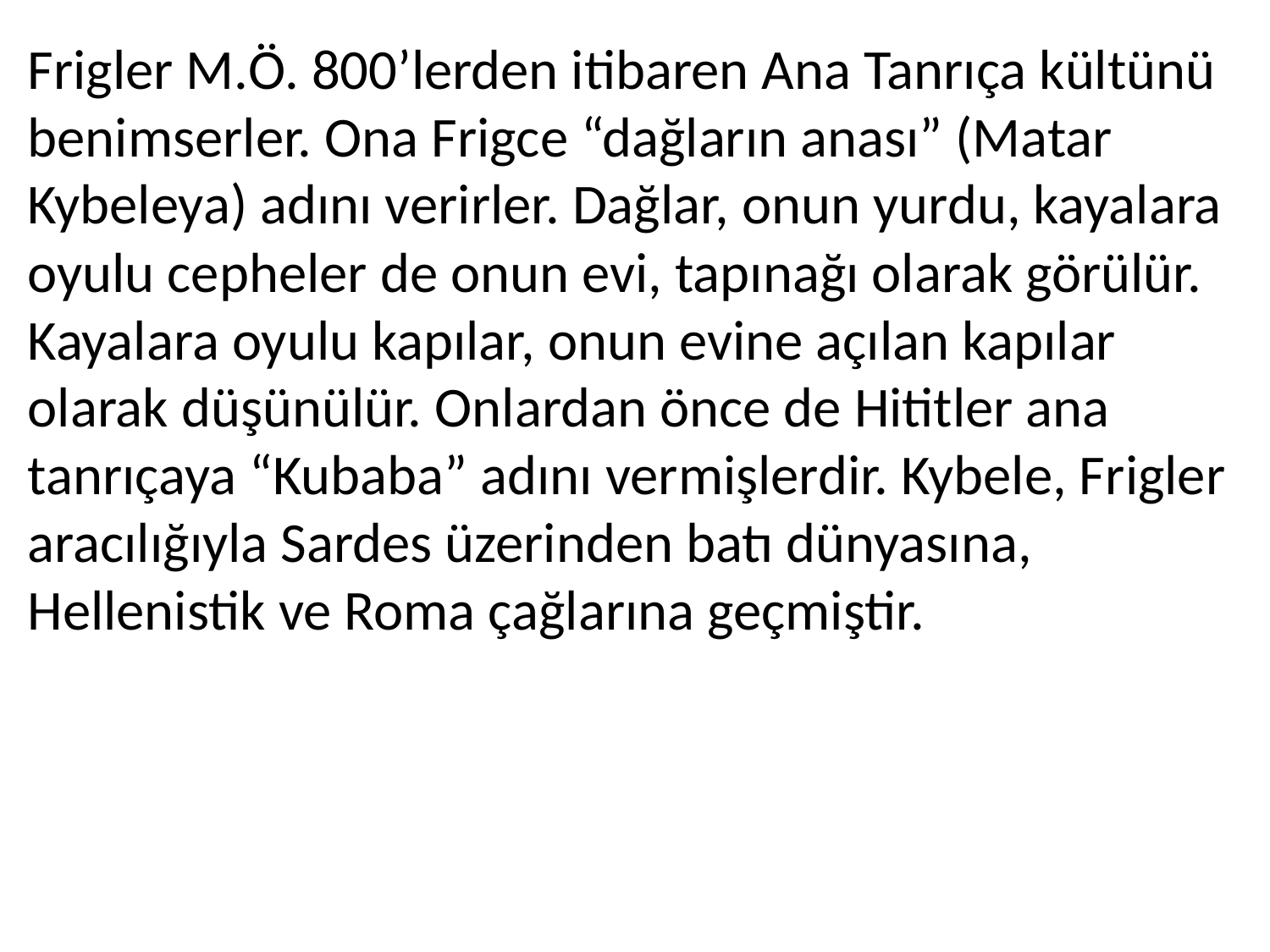

Frigler M.Ö. 800’lerden itibaren Ana Tanrıça kültünü benimserler. Ona Frigce “dağların anası” (Matar Kybeleya) adını verirler. Dağlar, onun yurdu, kayalara oyulu cepheler de onun evi, tapınağı olarak görülür. Kayalara oyulu kapılar, onun evine açılan kapılar olarak düşünülür. Onlardan önce de Hititler ana tanrıçaya “Kubaba” adını vermişlerdir. Kybele, Frigler aracılığıyla Sardes üzerinden batı dünyasına, Hellenistik ve Roma çağlarına geçmiştir.